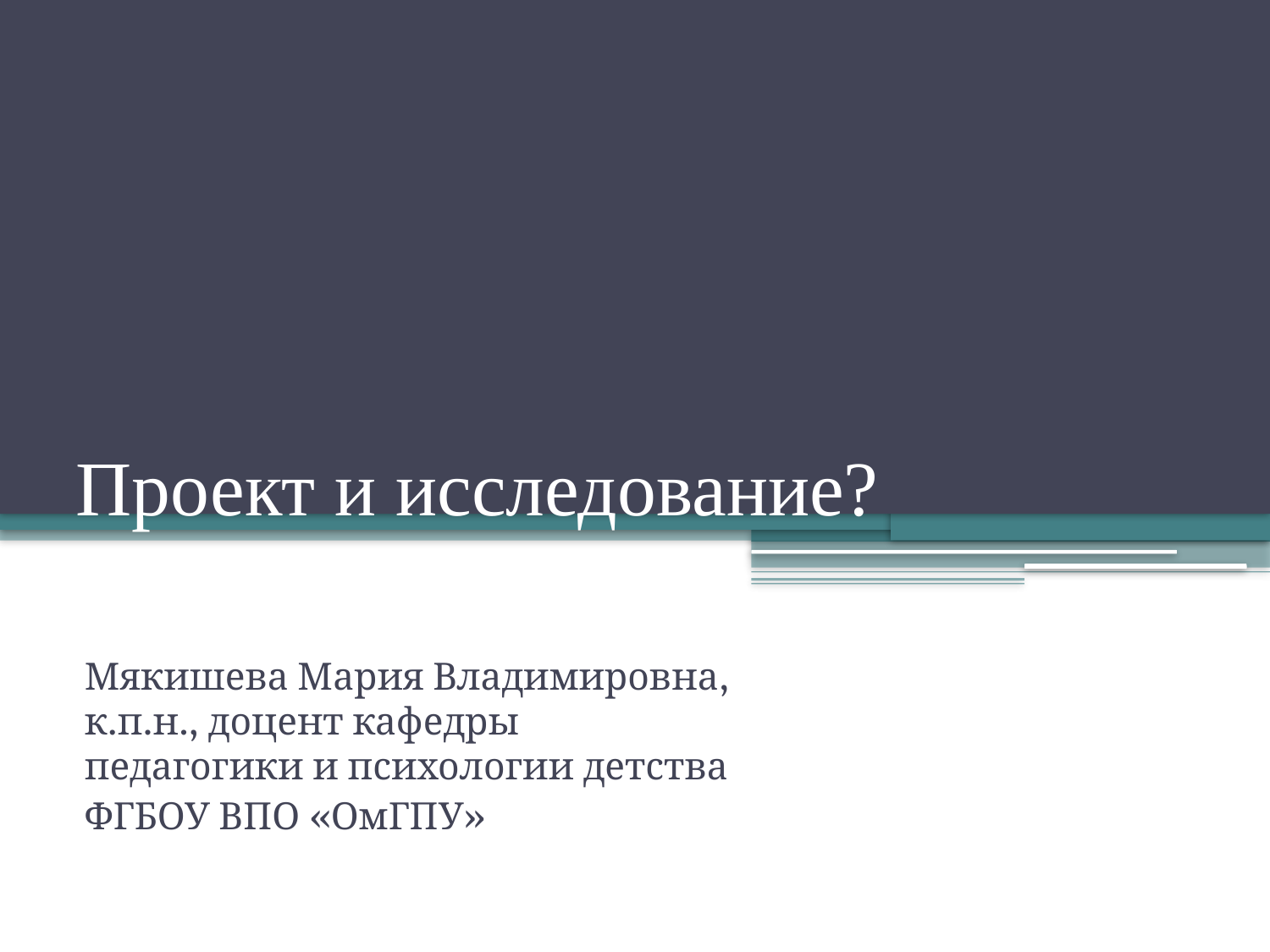

# Проект и исследование?
Мякишева Мария Владимировна, к.п.н., доцент кафедры педагогики и психологии детства
ФГБОУ ВПО «ОмГПУ»